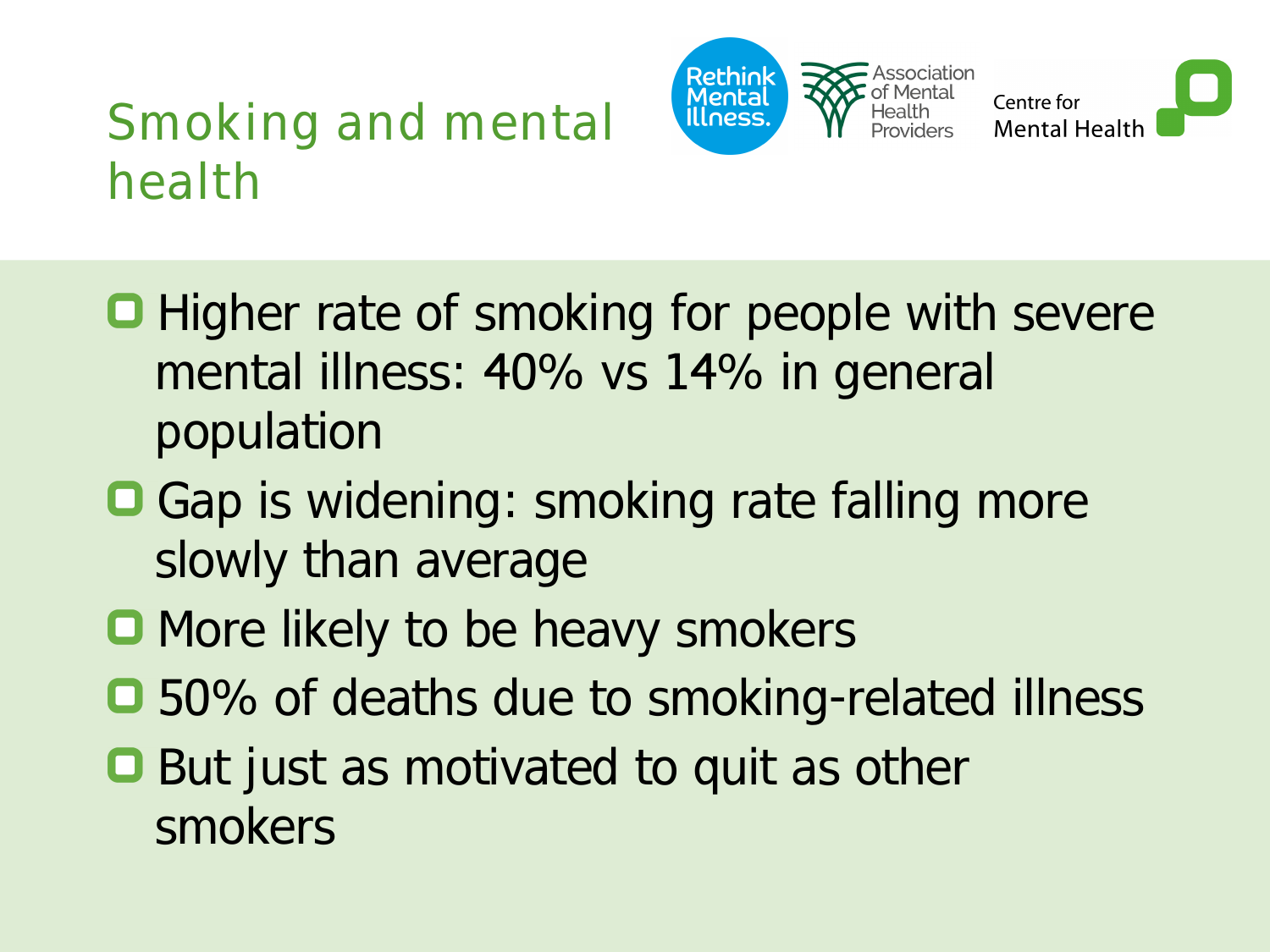

# Smoking and mental health
Higher rate of smoking for people with severe mental illness: 40% vs 14% in general population
Gap is widening: smoking rate falling more slowly than average
More likely to be heavy smokers
50% of deaths due to smoking-related illness
But just as motivated to quit as other smokers